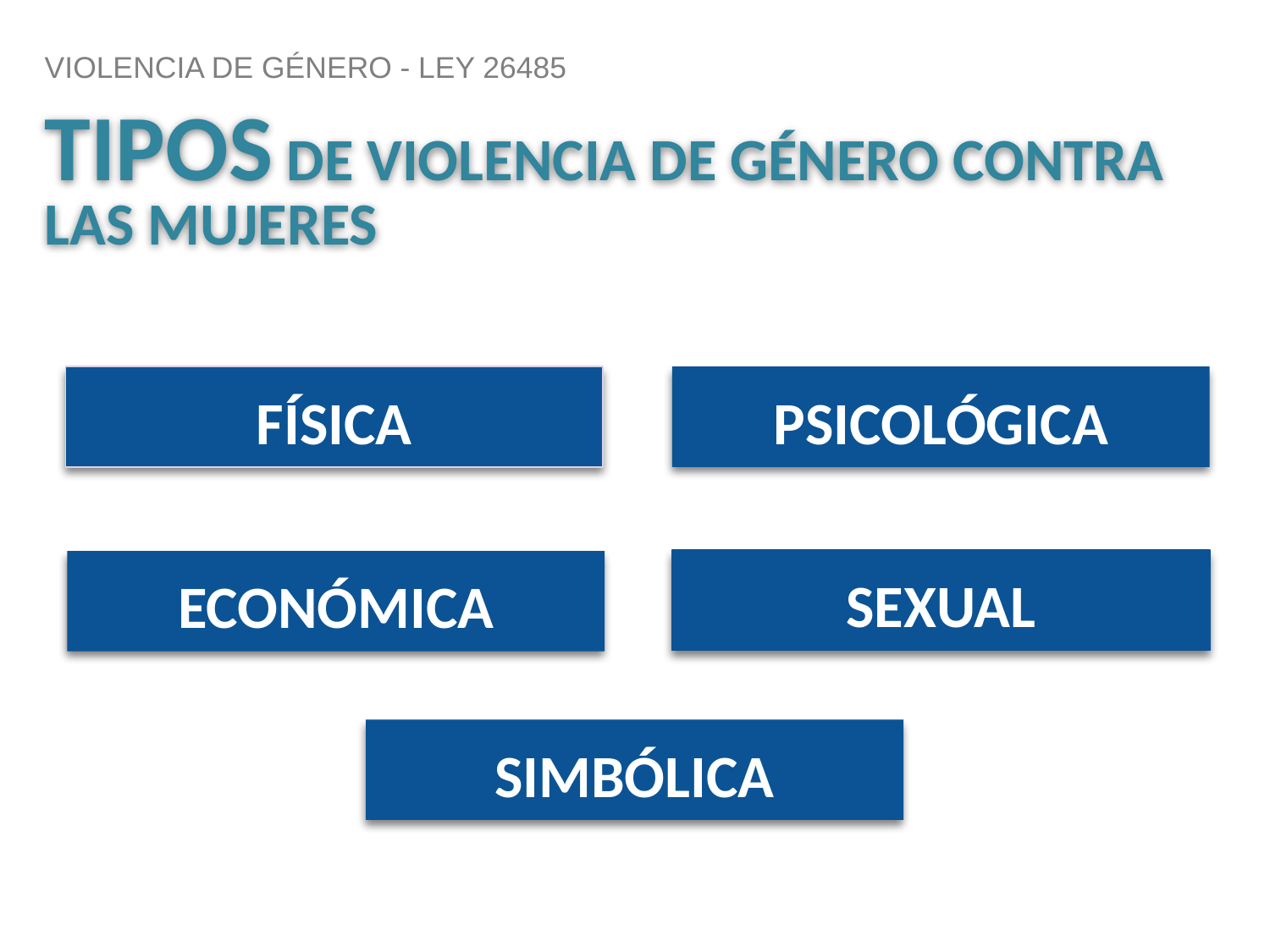

VIOLENCIA DE GÉNERO - LEY 26485
# TIPOS DE VIOLENCIA DE GÉNERO CONTRA LAS MUJERES

FÍSICA
PSICOLÓGICA
SEXUAL
ECONÓMICA
SIMBÓLICA